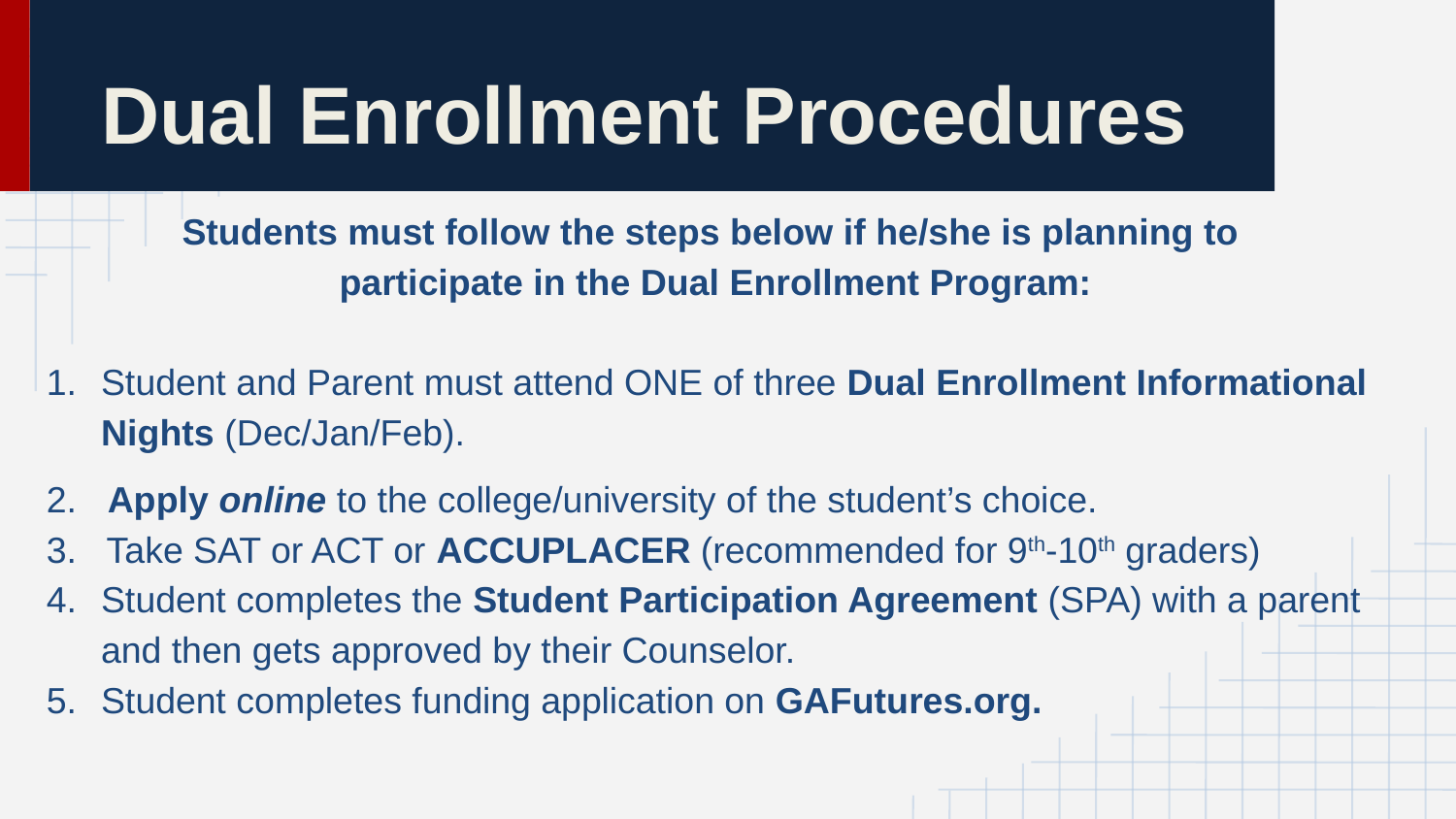

# Dual Enrollment Procedures
Students must follow the steps below if he/she is planning to
participate in the Dual Enrollment Program:

Student and Parent must attend ONE of three Dual Enrollment Informational Nights (Dec/Jan/Feb).
2.   Apply online to the college/university of the student’s choice.
3.   Take SAT or ACT or ACCUPLACER (recommended for 9th-10th graders)
Student completes the Student Participation Agreement (SPA) with a parent and then gets approved by their Counselor.
Student completes funding application on GAFutures.org.